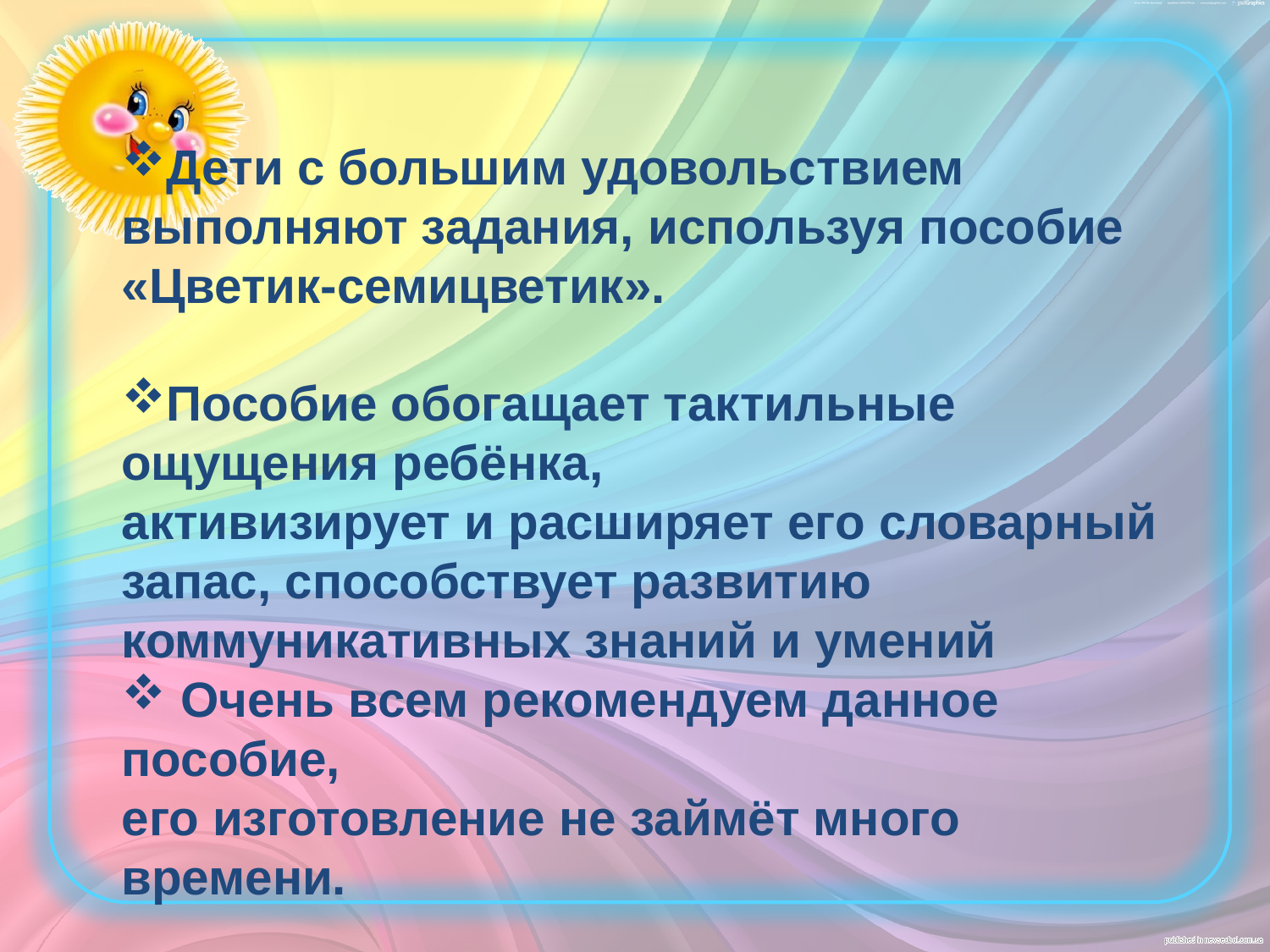

Дети с большим удовольствием выполняют задания, используя пособие
«Цветик-семицветик».

Пособие обогащает тактильные ощущения ребёнка,
активизирует и расширяет его словарный запас, способствует развитию
коммуникативных знаний и умений
 Очень всем рекомендуем данное пособие,
его изготовление не займёт много времени.